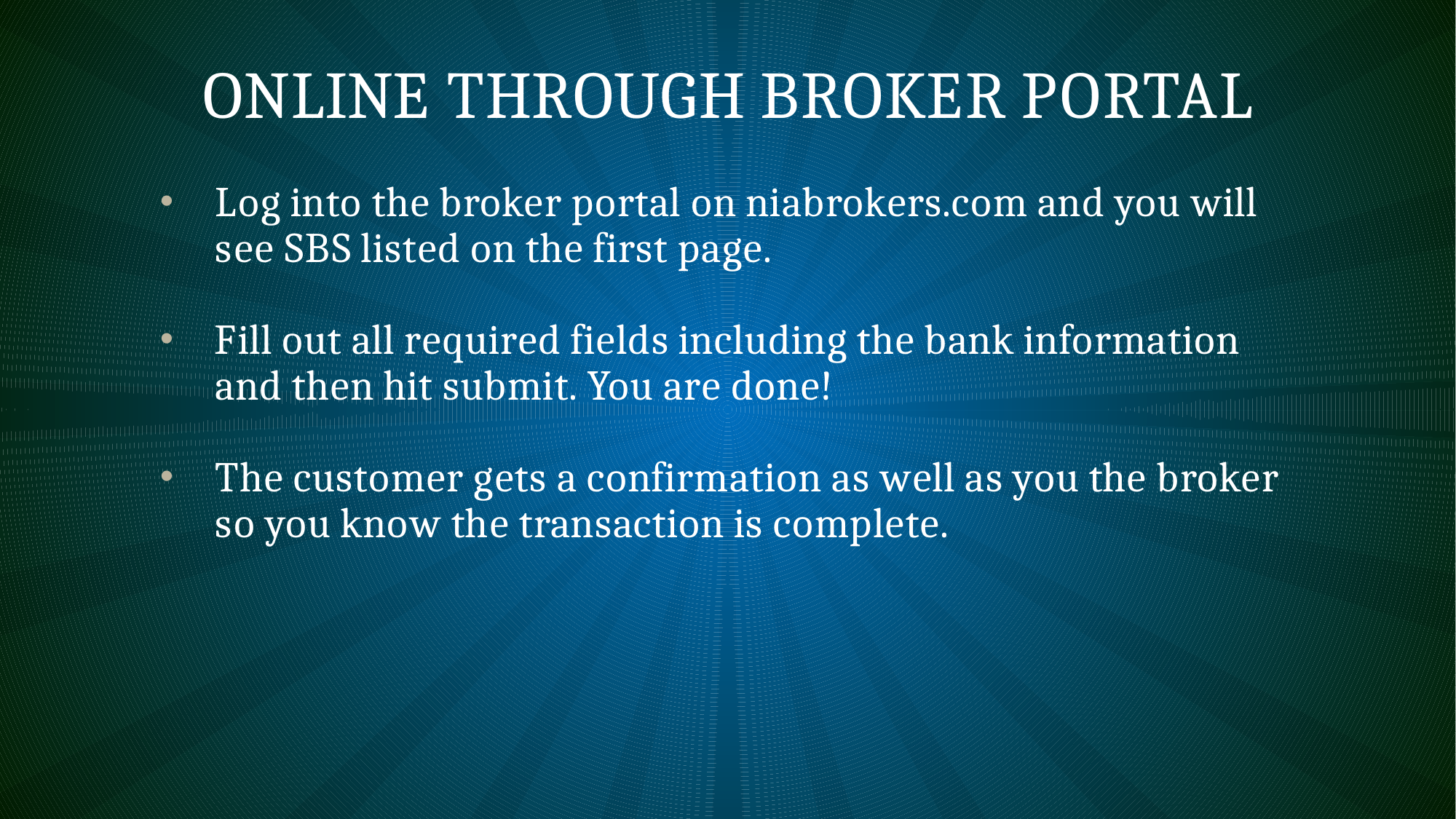

# Online through broker portal
Log into the broker portal on niabrokers.com and you will see SBS listed on the first page.

Fill out all required fields including the bank information and then hit submit. You are done!

The customer gets a confirmation as well as you the broker so you know the transaction is complete.